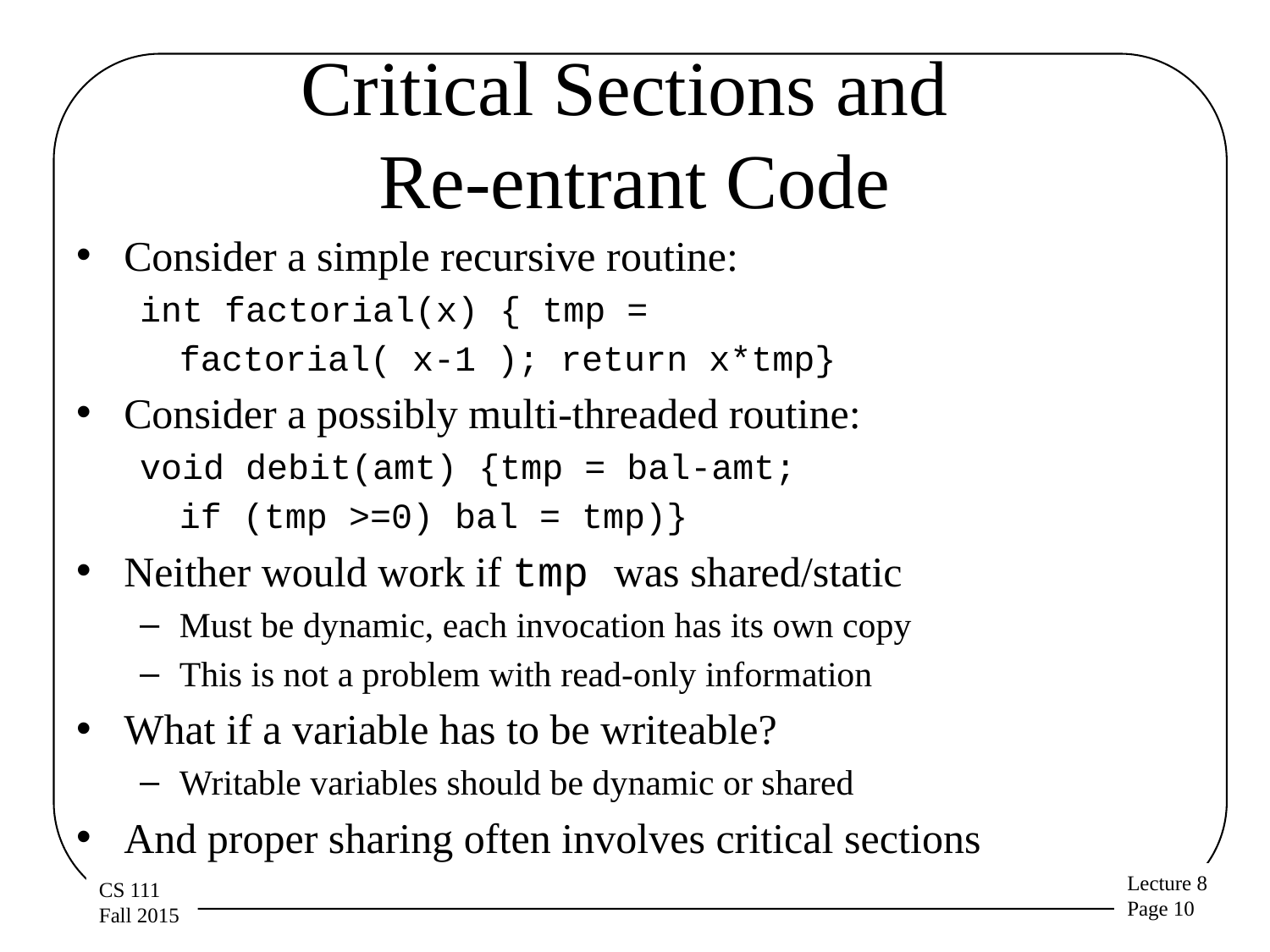

# Critical Sections and Re-entrant Code
Consider a simple recursive routine:
int factorial(x) { tmp =
	factorial( x-1 ); return x*tmp}
Consider a possibly multi-threaded routine:
void debit(amt) {tmp = bal-amt;
	if (tmp >=0) bal = tmp)}
Neither would work if tmp was shared/static
Must be dynamic, each invocation has its own copy
This is not a problem with read-only information
What if a variable has to be writeable?
Writable variables should be dynamic or shared
And proper sharing often involves critical sections